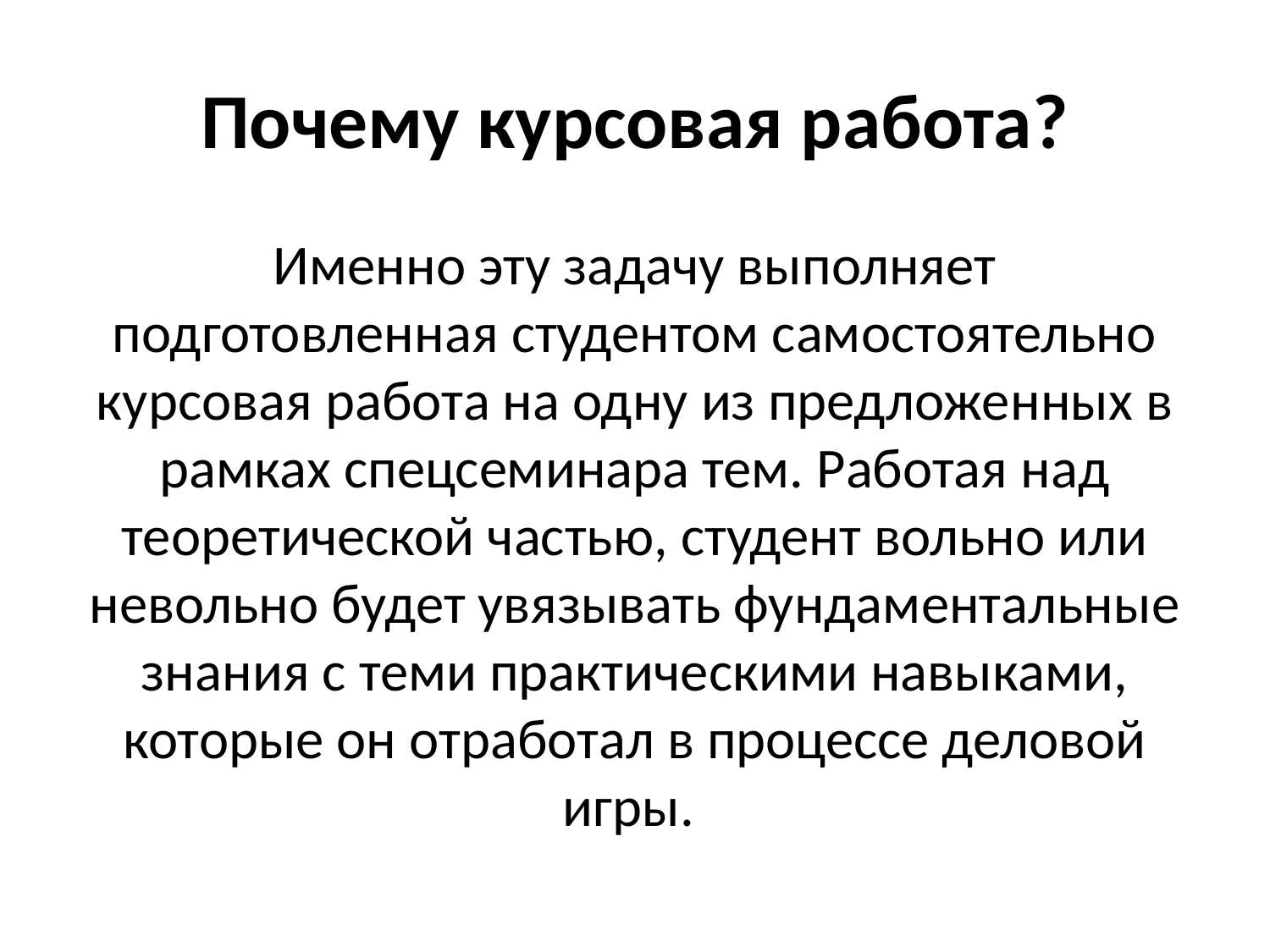

# Почему курсовая работа?
Именно эту задачу выполняет подготовленная студентом самостоятельно курсовая работа на одну из предложенных в рамках спецсеминара тем. Работая над теоретической частью, студент вольно или невольно будет увязывать фундаментальные знания с теми практическими навыками, которые он отработал в процессе деловой игры.